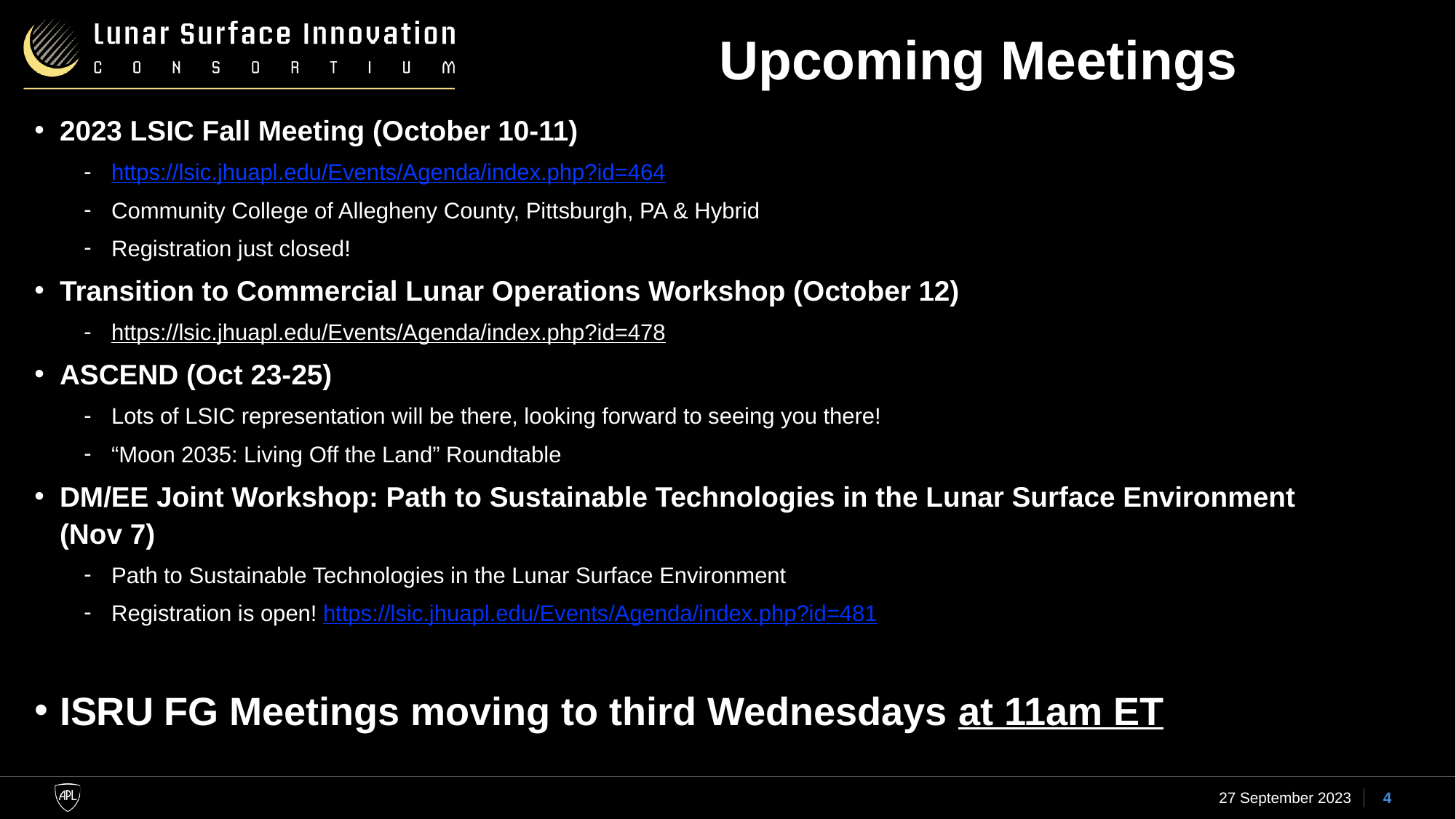

# Upcoming Meetings
2023 LSIC Fall Meeting (October 10-11)
https://lsic.jhuapl.edu/Events/Agenda/index.php?id=464
Community College of Allegheny County, Pittsburgh, PA & Hybrid
Registration just closed!
Transition to Commercial Lunar Operations Workshop (October 12)
https://lsic.jhuapl.edu/Events/Agenda/index.php?id=478
ASCEND (Oct 23-25)
Lots of LSIC representation will be there, looking forward to seeing you there!
“Moon 2035: Living Off the Land” Roundtable
DM/EE Joint Workshop: Path to Sustainable Technologies in the Lunar Surface Environment (Nov 7)
Path to Sustainable Technologies in the Lunar Surface Environment
Registration is open! https://lsic.jhuapl.edu/Events/Agenda/index.php?id=481

ISRU FG Meetings moving to third Wednesdays at 11am ET

27 September 2023
4